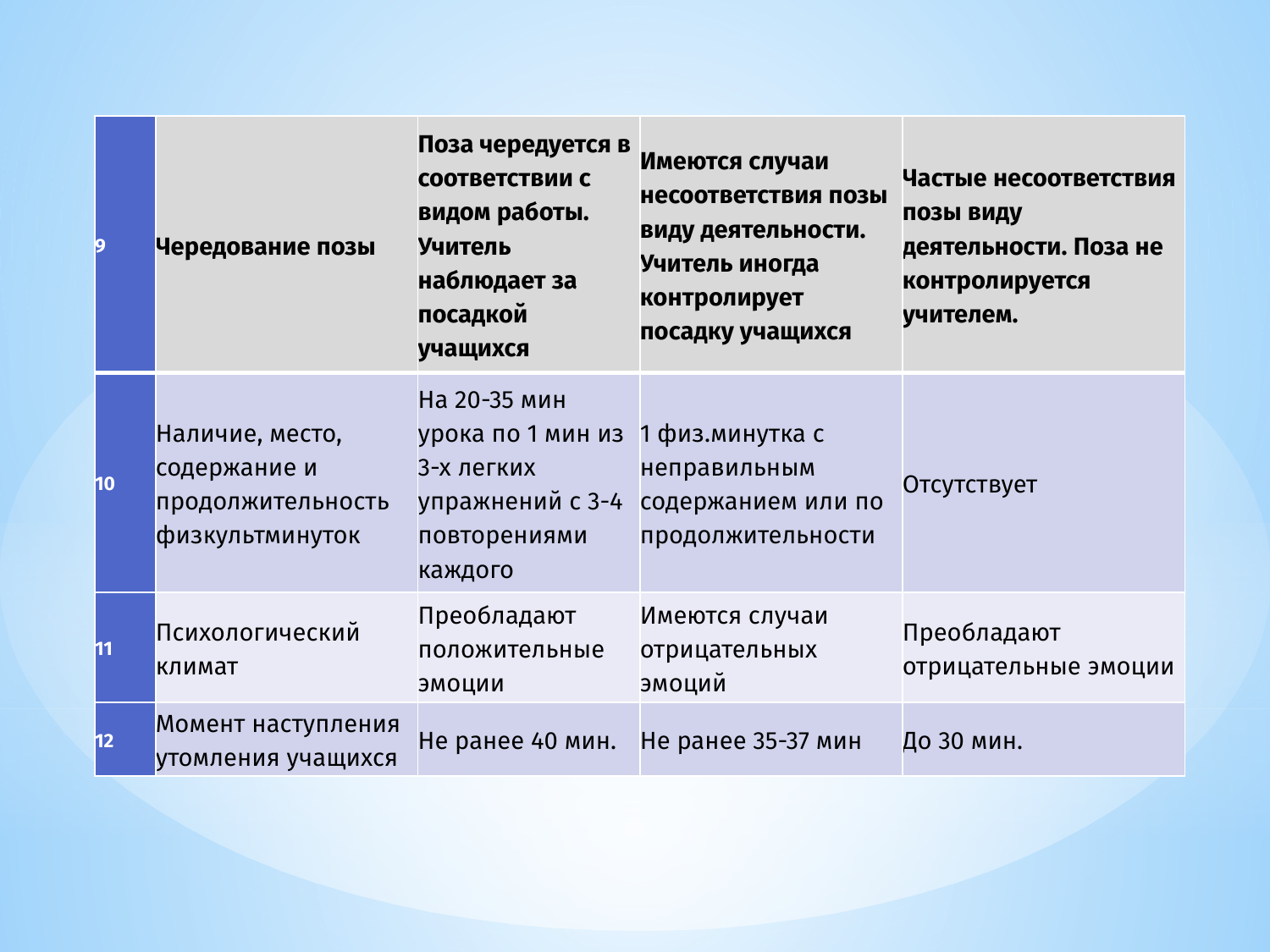

| 9 | Чередование позы | Поза чередуется в соответствии с видом работы. Учитель наблюдает за посадкой учащихся | Имеются случаи несоответствия позы виду деятельности. Учитель иногда контролирует посадку учащихся | Частые несоответствия позы виду деятельности. Поза не контролируется учителем. |
| --- | --- | --- | --- | --- |
| 10 | Наличие, место, содержание и продолжительность физкультминуток | На 20-35 мин урока по 1 мин из 3-х легких упражнений с 3-4 повторениями каждого | 1 физ.минутка с неправильным содержанием или по продолжительности | Отсутствует |
| 11 | Психологический климат | Преобладают положительные эмоции | Имеются случаи отрицательных эмоций | Преобладают отрицательные эмоции |
| 12 | Момент наступления утомления учащихся | Не ранее 40 мин. | Не ранее 35-37 мин | До 30 мин. |